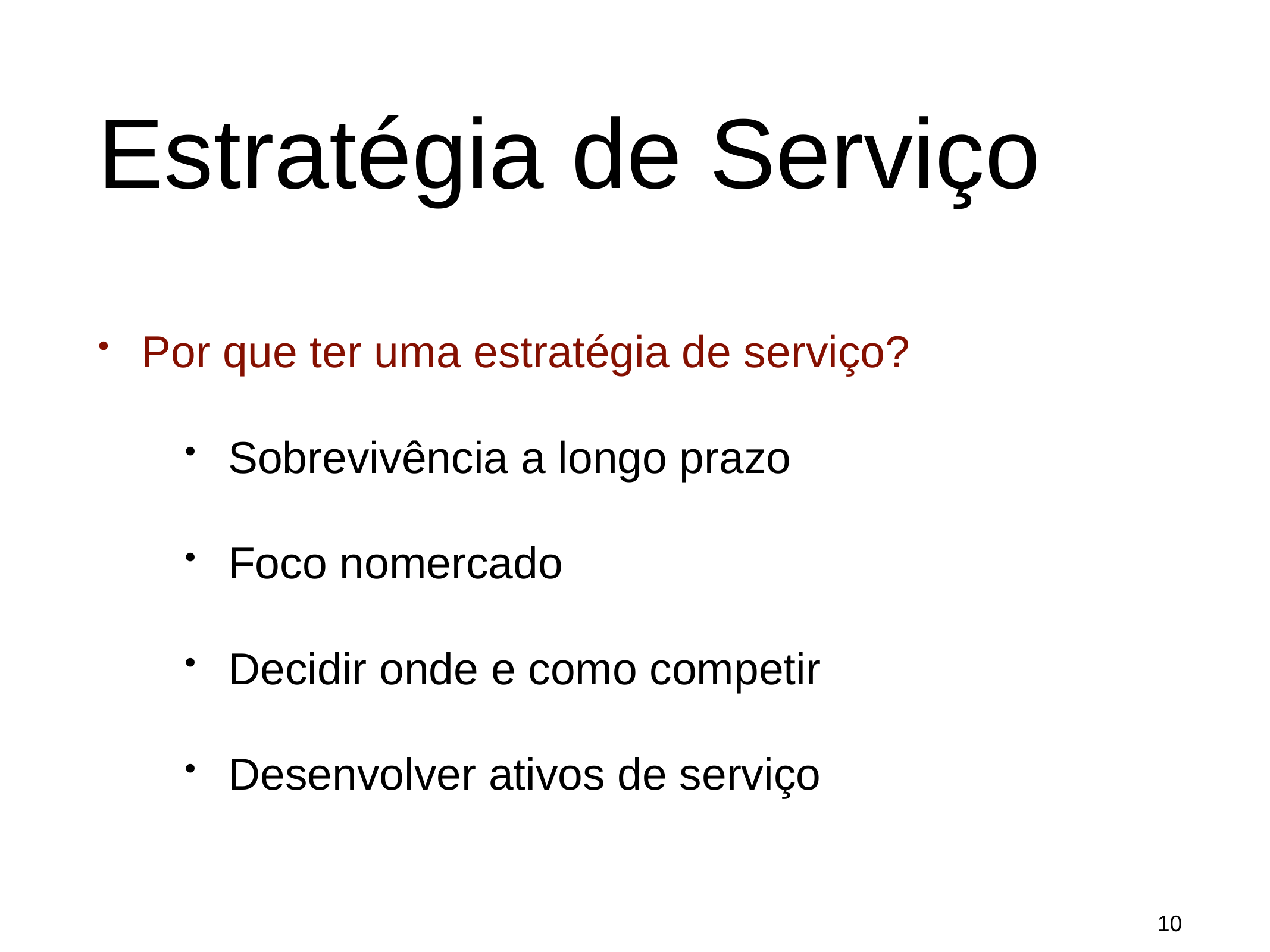

# Estratégia de Serviço
Por que ter uma estratégia de serviço?
Sobrevivência a longo prazo
Foco nomercado
Decidir onde e como competir
Desenvolver ativos de serviço
10